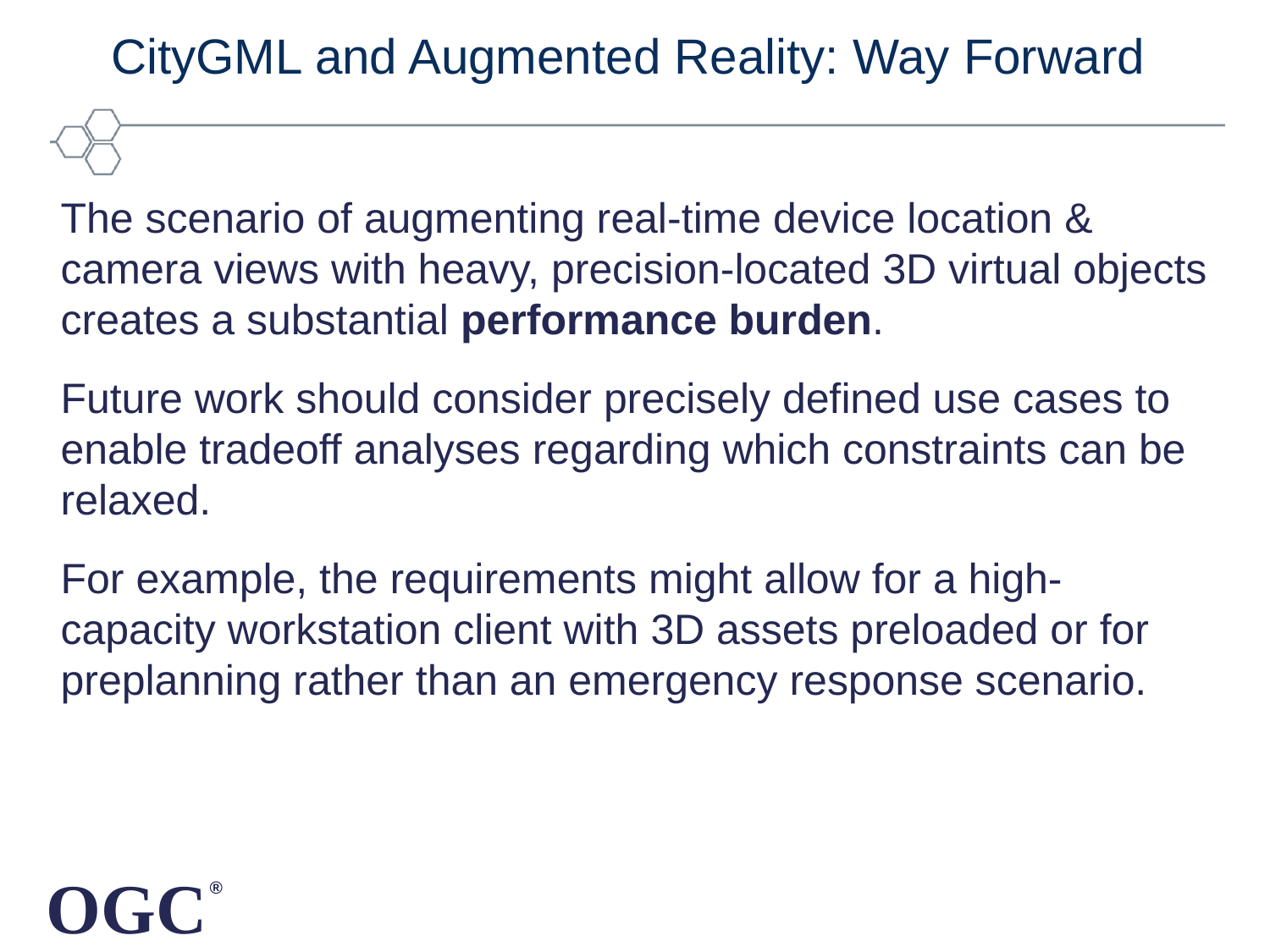

# CityGML and Augmented Reality: Way Forward
The scenario of augmenting real-time device location & camera views with heavy, precision-located 3D virtual objects creates a substantial performance burden.
Future work should consider precisely defined use cases to enable tradeoff analyses regarding which constraints can be relaxed.
For example, the requirements might allow for a high-capacity workstation client with 3D assets preloaded or for preplanning rather than an emergency response scenario.